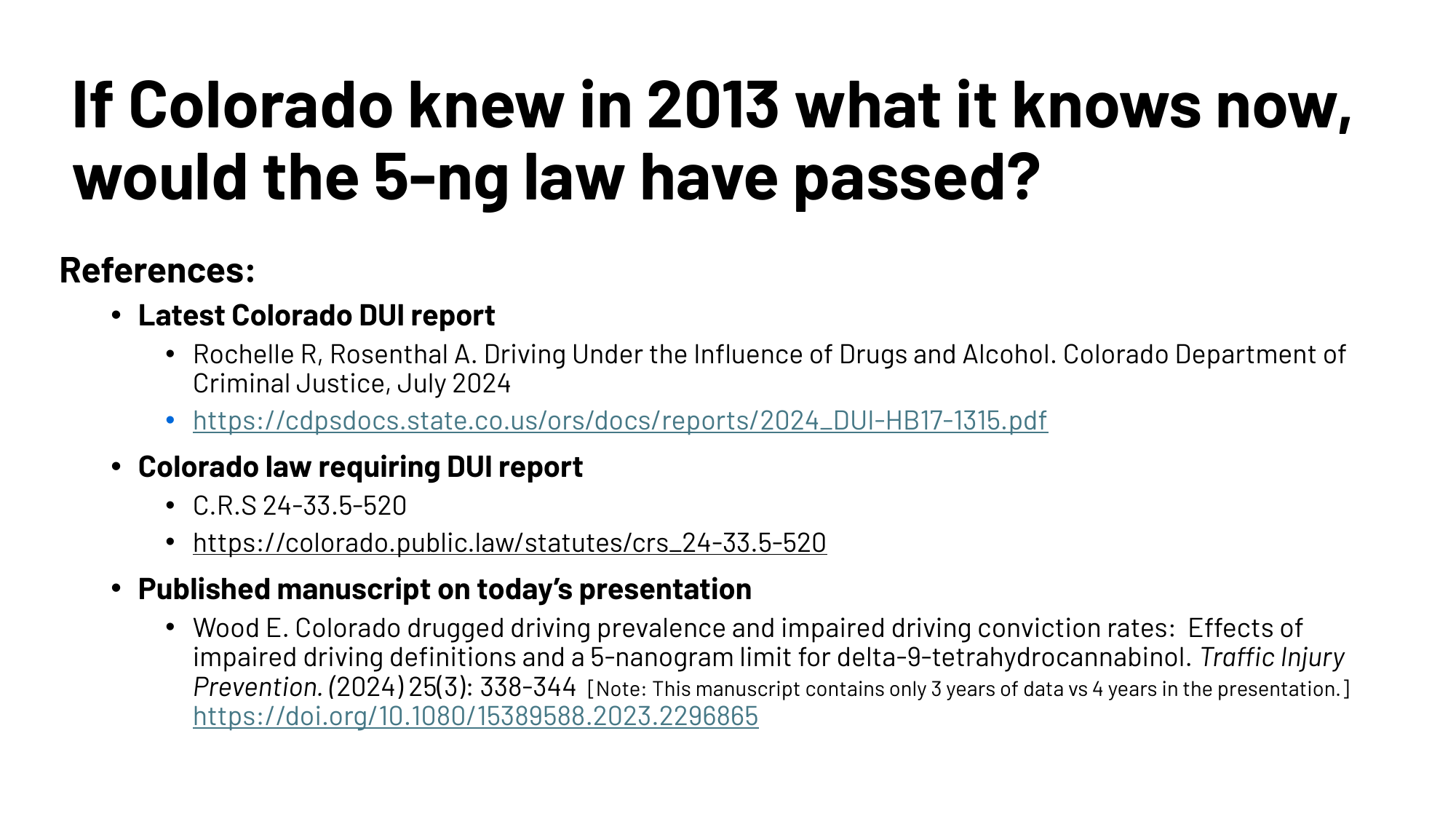

# If Colorado knew in 2013 what it knows now, would the 5-ng law have passed?
References:
Latest Colorado DUI report
Rochelle R, Rosenthal A. Driving Under the Influence of Drugs and Alcohol. Colorado Department of Criminal Justice, July 2024
https://cdpsdocs.state.co.us/ors/docs/reports/2024_DUI-HB17-1315.pdf
Colorado law requiring DUI report
C.R.S 24-33.5-520
https://colorado.public.law/statutes/crs_24-33.5-520
Published manuscript on today’s presentation
Wood E. Colorado drugged driving prevalence and impaired driving conviction rates:  Effects of impaired driving definitions and a 5-nanogram limit for delta-9-tetrahydrocannabinol. Traffic Injury Prevention. (2024) 25(3): 338-344  [Note: This manuscript contains only 3 years of data vs 4 years in the presentation.] https://doi.org/10.1080/15389588.2023.2296865